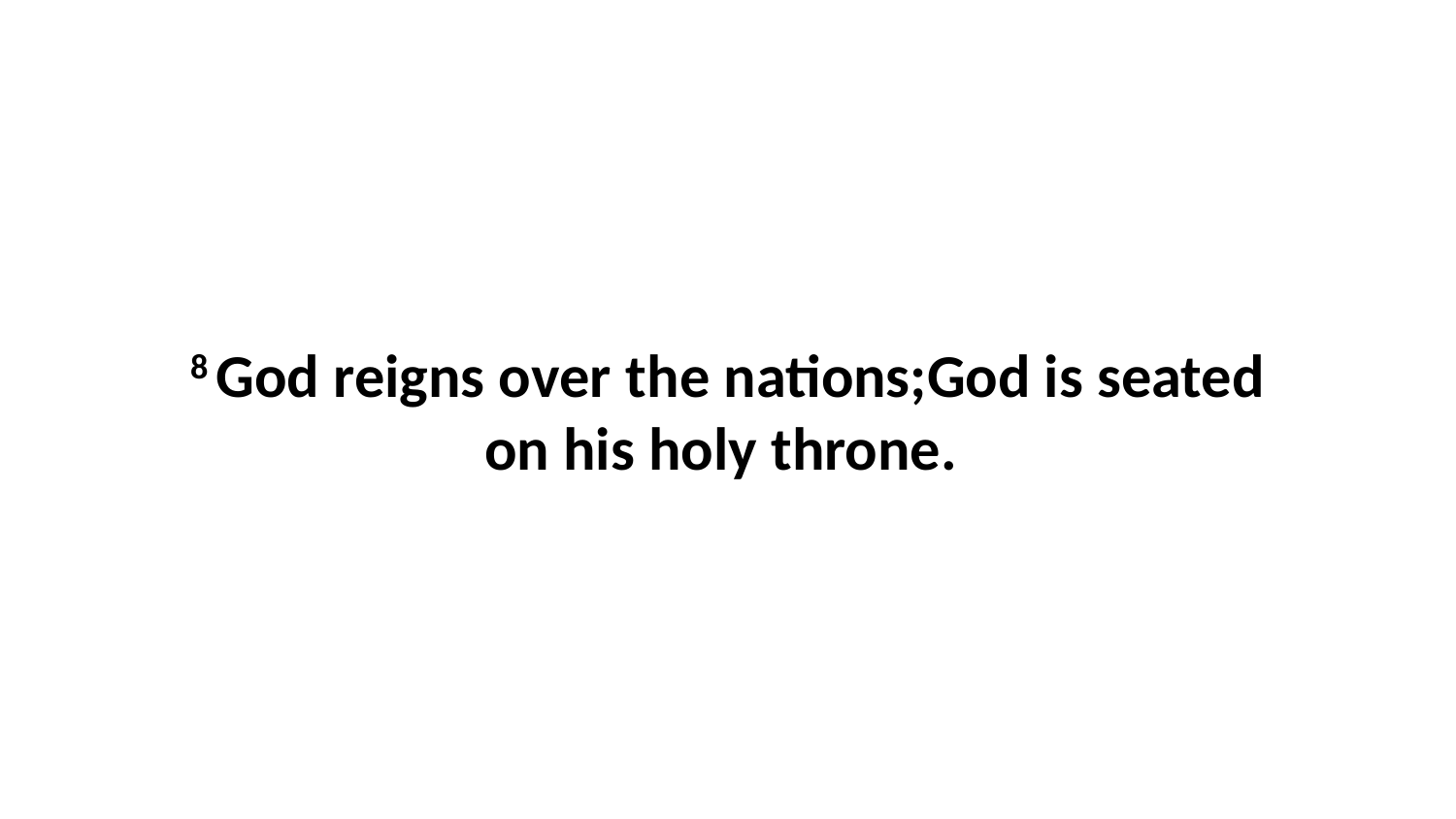

8 God reigns over the nations;God is seated on his holy throne.